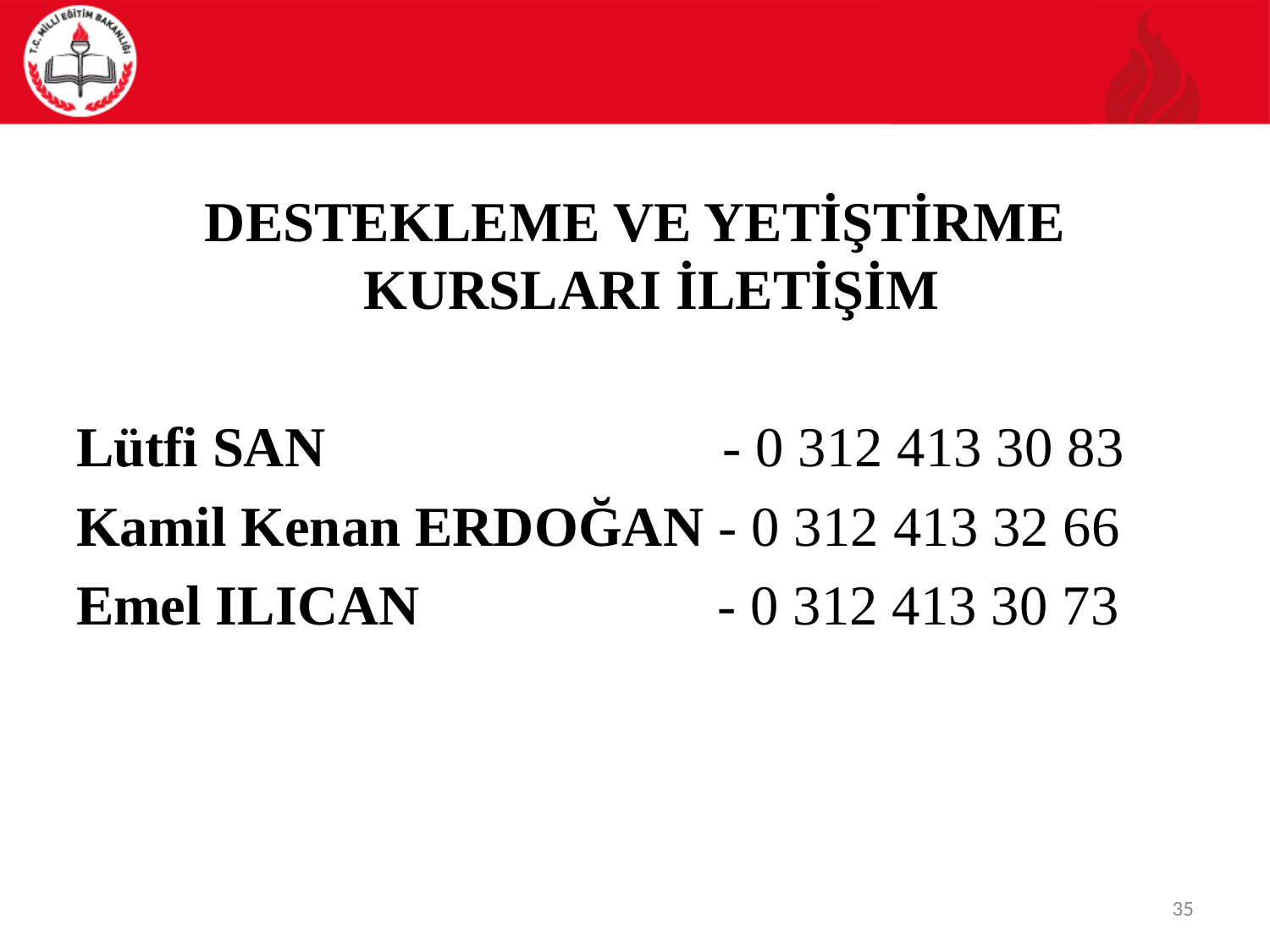

#
DESTEKLEME VE YETİŞTİRME KURSLARI İLETİŞİM

Lütfi SAN                            - 0 312 413 30 83
Kamil Kenan ERDOĞAN - 0 312 413 32 66
Emel ILICAN                     - 0 312 413 30 73

35